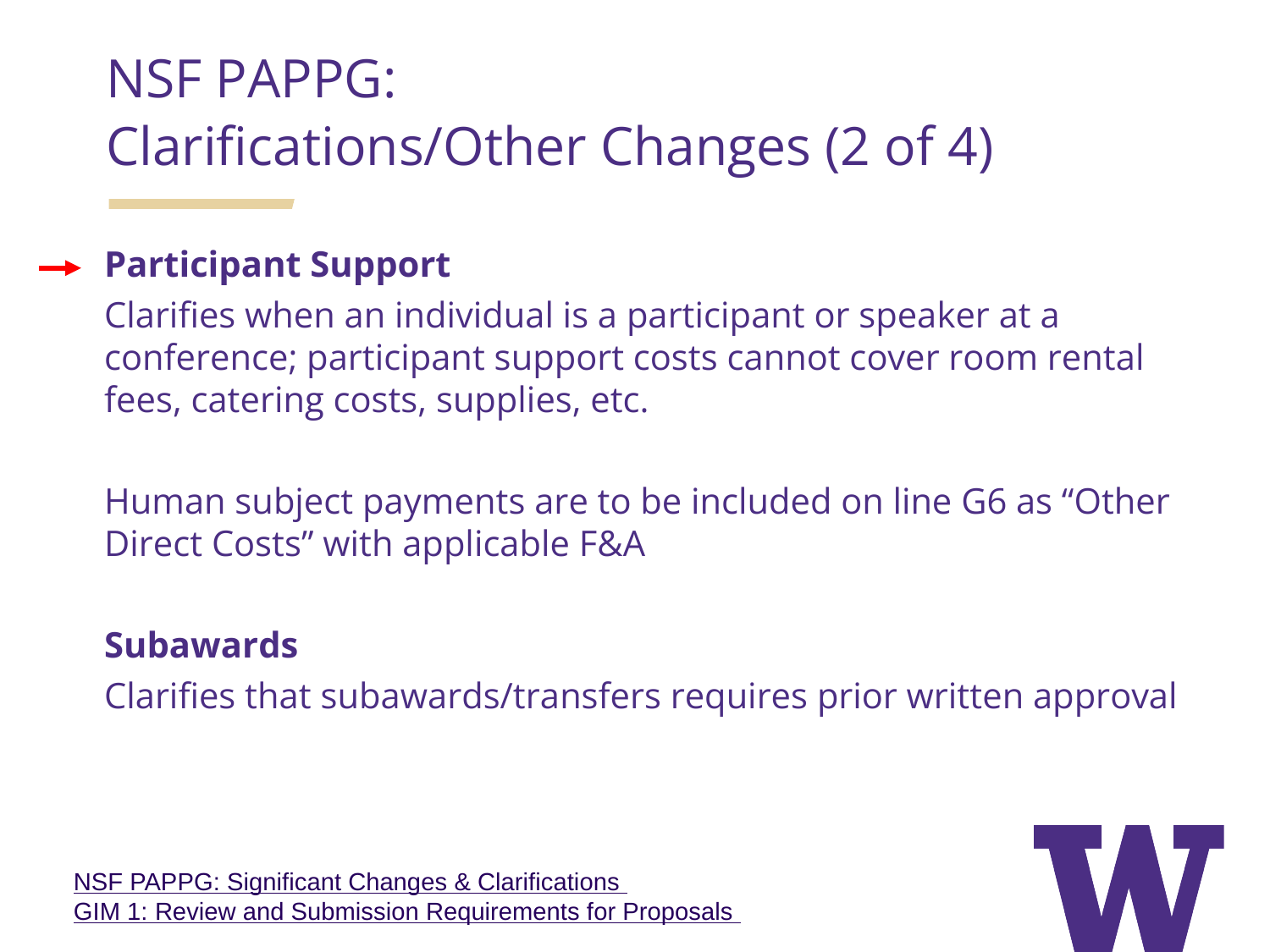

NSF PAPPG:
Clarifications/Other Changes (2 of 4)
Participant Support
Clarifies when an individual is a participant or speaker at a conference; participant support costs cannot cover room rental fees, catering costs, supplies, etc.

Human subject payments are to be included on line G6 as “Other Direct Costs” with applicable F&A

Subawards
Clarifies that subawards/transfers requires prior written approval

NSF PAPPG: Significant Changes & Clarifications
GIM 1: Review and Submission Requirements for Proposals